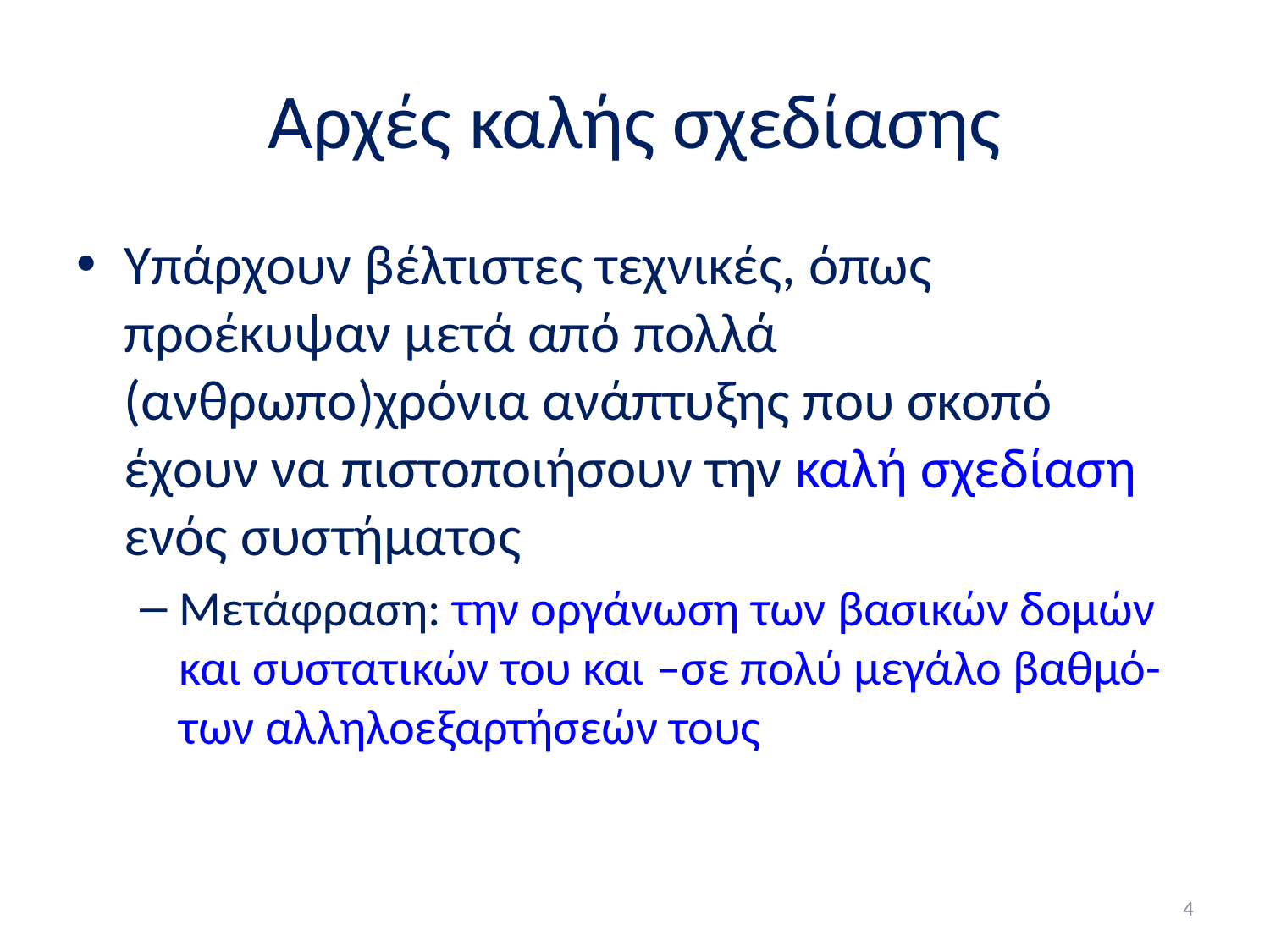

# Αρχές καλής σχεδίασης
Υπάρχουν βέλτιστες τεχνικές, όπως προέκυψαν μετά από πολλά (ανθρωπο)χρόνια ανάπτυξης που σκοπό έχουν να πιστοποιήσουν την καλή σχεδίαση ενός συστήματος
Μετάφραση: την οργάνωση των βασικών δομών και συστατικών του και –σε πολύ μεγάλο βαθμό- των αλληλοεξαρτήσεών τους
4